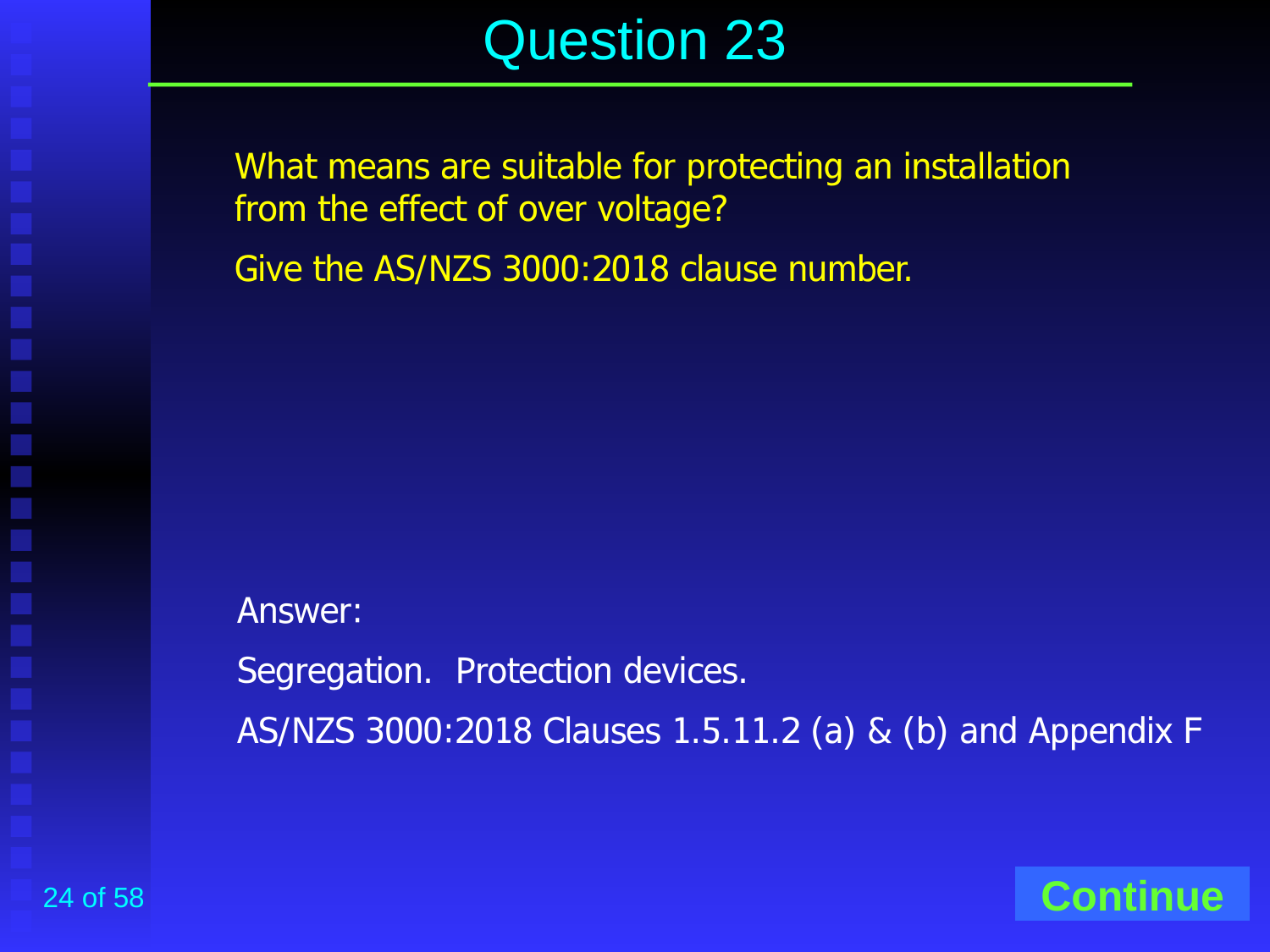

# Question 23
What means are suitable for protecting an installation from the effect of over voltage?
Give the AS/NZS 3000:2018 clause number.
Answer:
Segregation.  Protection devices.
AS/NZS 3000:2018 Clauses 1.5.11.2 (a) & (b) and Appendix F
Continue